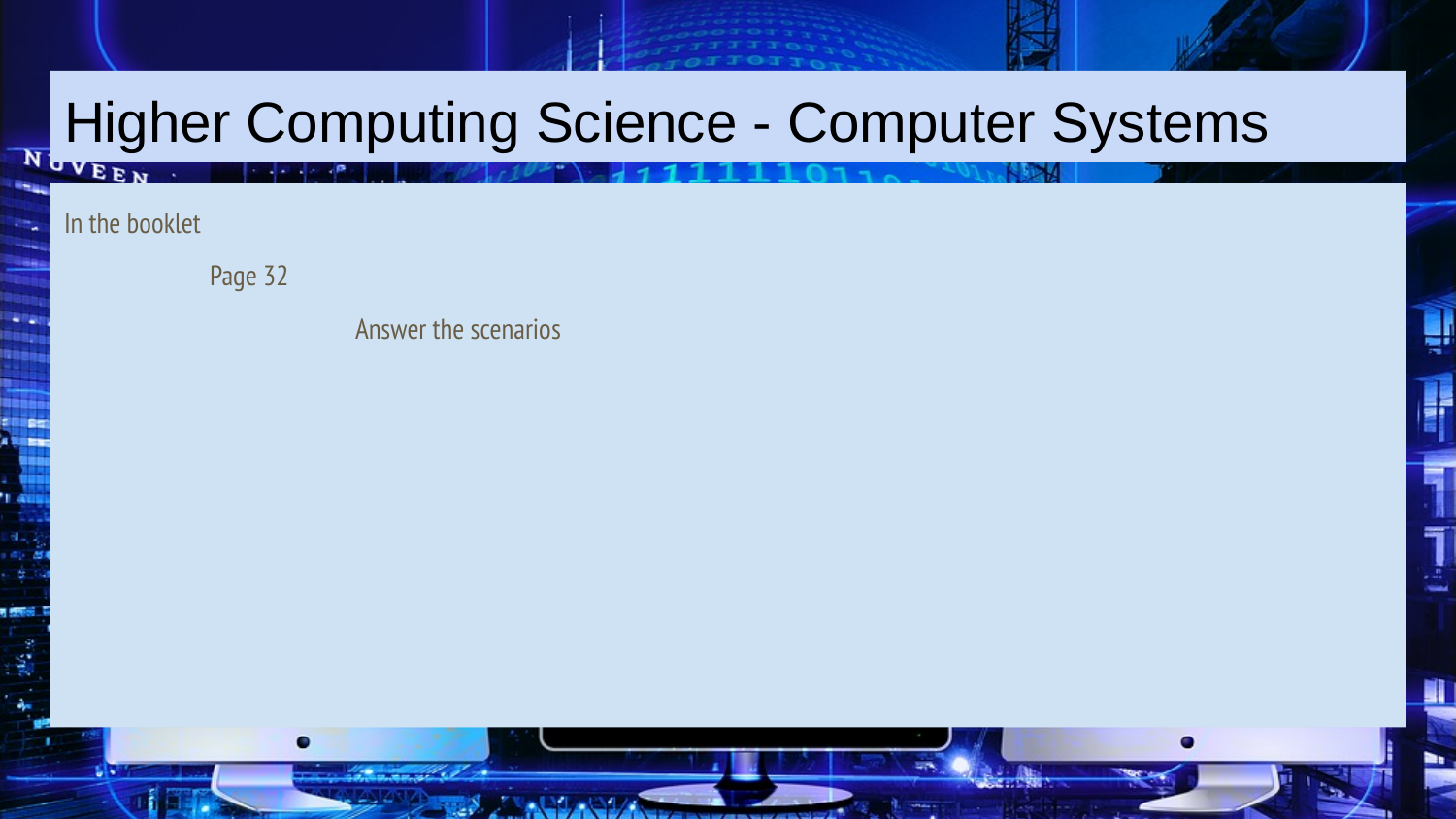

# Higher Computing Science - Computer Systems
In the booklet
	Page 32
		Answer the scenarios